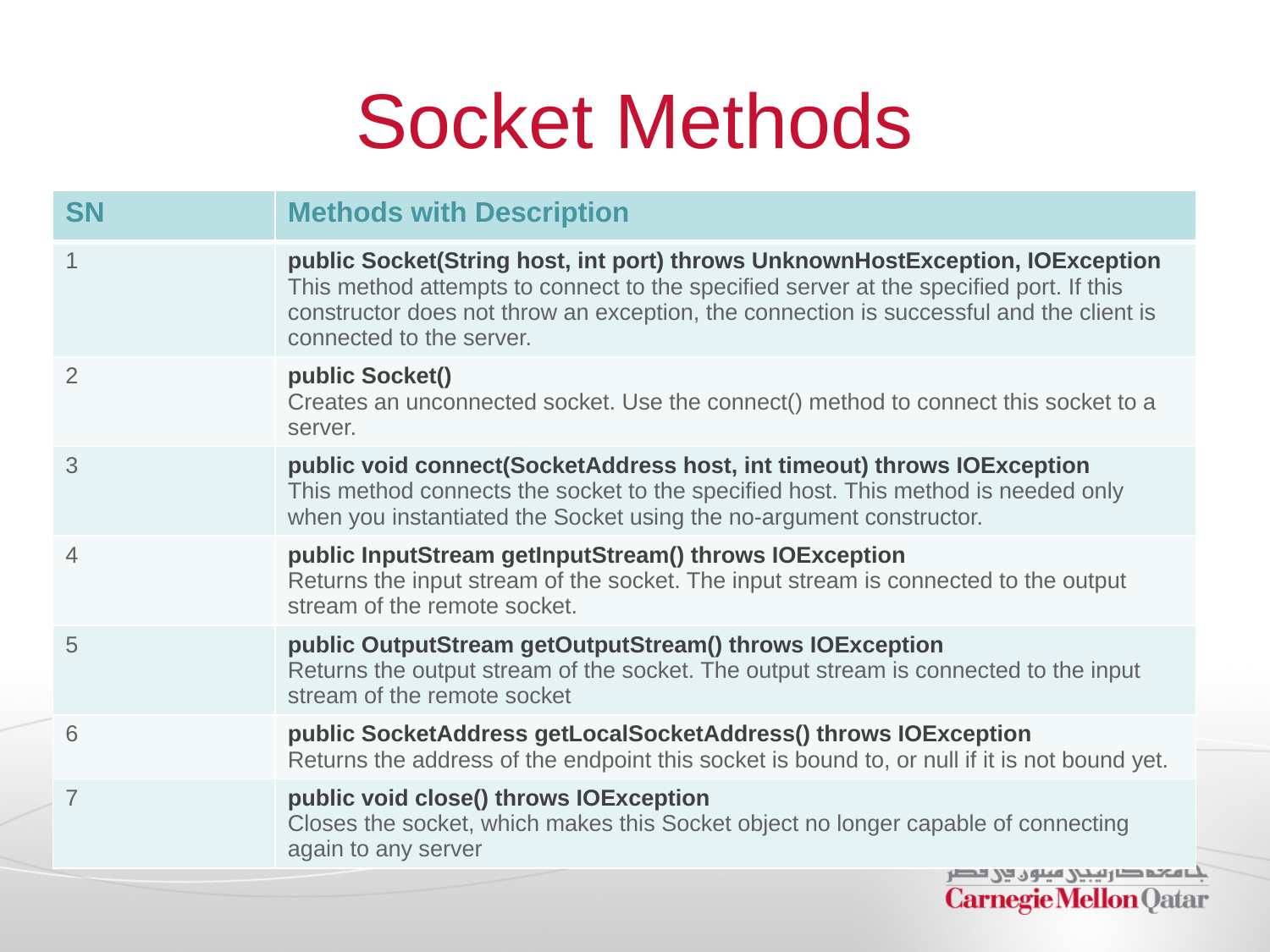

# Socket Methods
| SN | Methods with Description |
| --- | --- |
| 1 | public Socket(String host, int port) throws UnknownHostException, IOException This method attempts to connect to the specified server at the specified port. If this constructor does not throw an exception, the connection is successful and the client is connected to the server. |
| 2 | public Socket() Creates an unconnected socket. Use the connect() method to connect this socket to a server. |
| 3 | public void connect(SocketAddress host, int timeout) throws IOException This method connects the socket to the specified host. This method is needed only when you instantiated the Socket using the no-argument constructor. |
| 4 | public InputStream getInputStream() throws IOException Returns the input stream of the socket. The input stream is connected to the output stream of the remote socket. |
| 5 | public OutputStream getOutputStream() throws IOException Returns the output stream of the socket. The output stream is connected to the input stream of the remote socket |
| 6 | public SocketAddress getLocalSocketAddress() throws IOException Returns the address of the endpoint this socket is bound to, or null if it is not bound yet. |
| 7 | public void close() throws IOException Closes the socket, which makes this Socket object no longer capable of connecting again to any server |